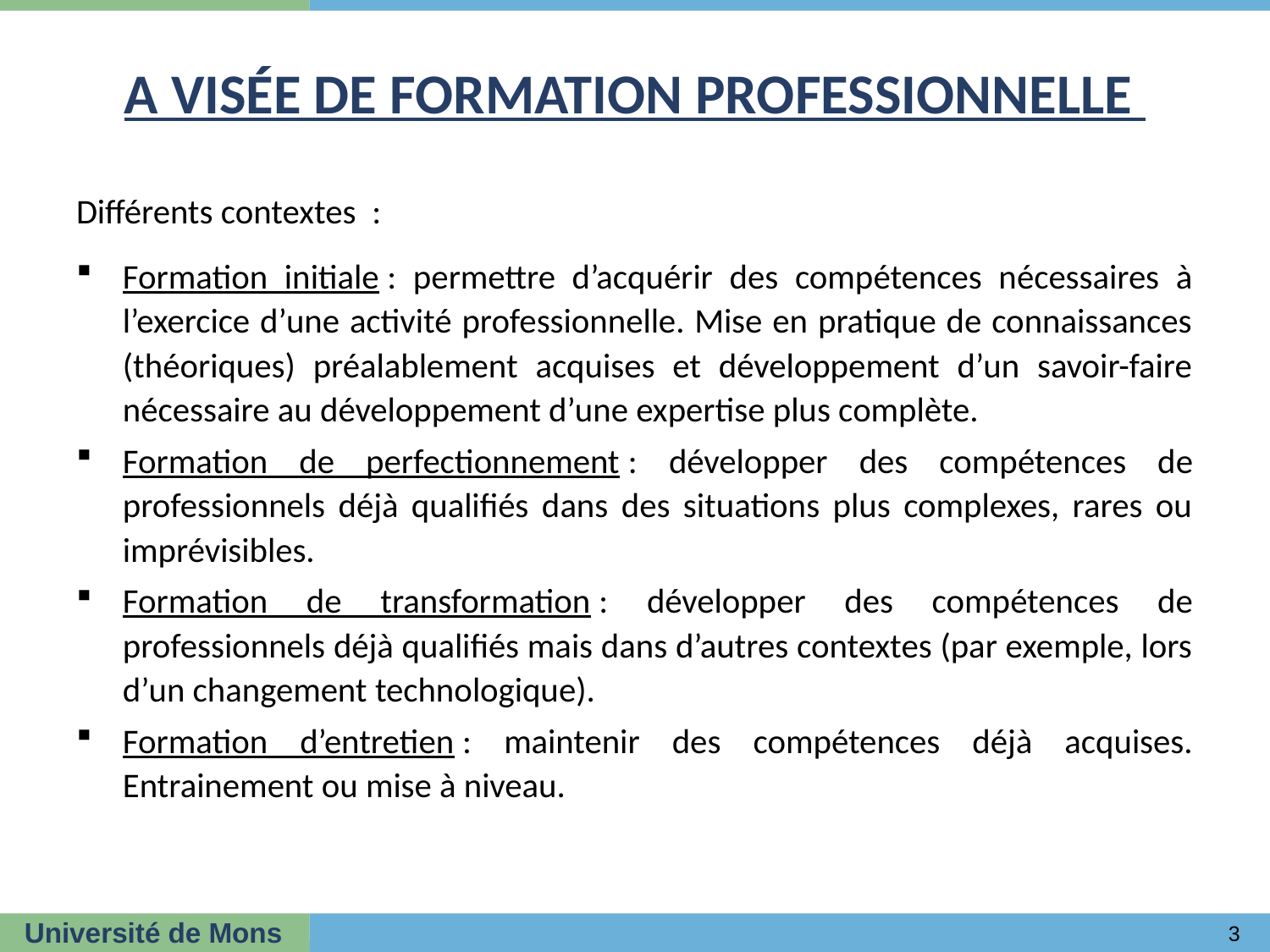

# A visée de formation professionnelle
Différents contextes  :
Formation initiale : permettre d’acquérir des compétences nécessaires à l’exercice d’une activité professionnelle. Mise en pratique de connaissances (théoriques) préalablement acquises et développement d’un savoir-faire nécessaire au développement d’une expertise plus complète.
Formation de perfectionnement : développer des compétences de professionnels déjà qualifiés dans des situations plus complexes, rares ou imprévisibles.
Formation de transformation : développer des compétences de professionnels déjà qualifiés mais dans d’autres contextes (par exemple, lors d’un changement technologique).
Formation d’entretien : maintenir des compétences déjà acquises. Entrainement ou mise à niveau.

3